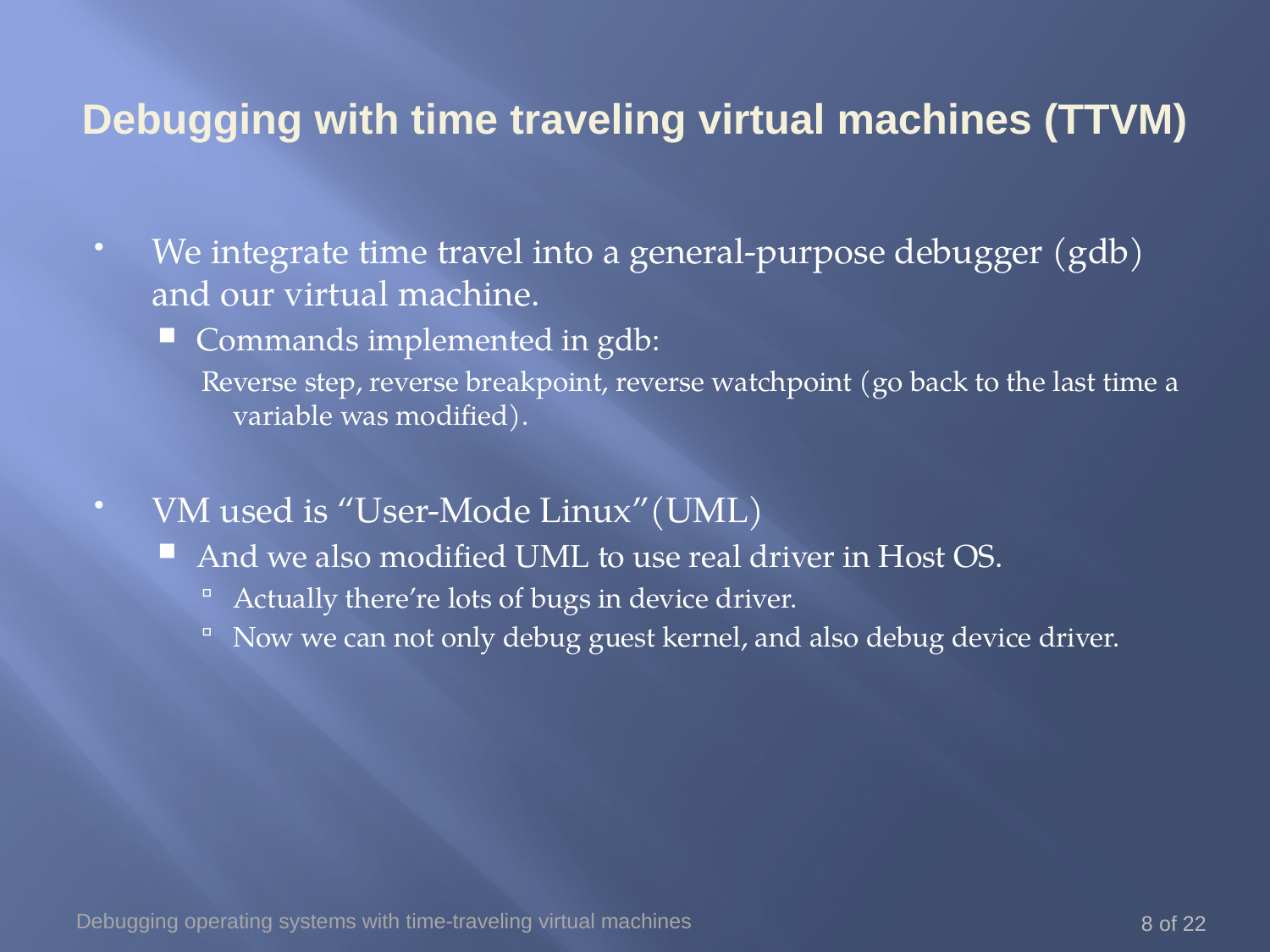

# Debugging with time traveling virtual machines (TTVM)
We integrate time travel into a general-purpose debugger (gdb) and our virtual machine.
Commands implemented in gdb:
Reverse step, reverse breakpoint, reverse watchpoint (go back to the last time a variable was modified).

VM used is “User-Mode Linux”(UML)
And we also modified UML to use real driver in Host OS.
Actually there’re lots of bugs in device driver.
Now we can not only debug guest kernel, and also debug device driver.
Debugging operating systems with time-traveling virtual machines
8 of 22